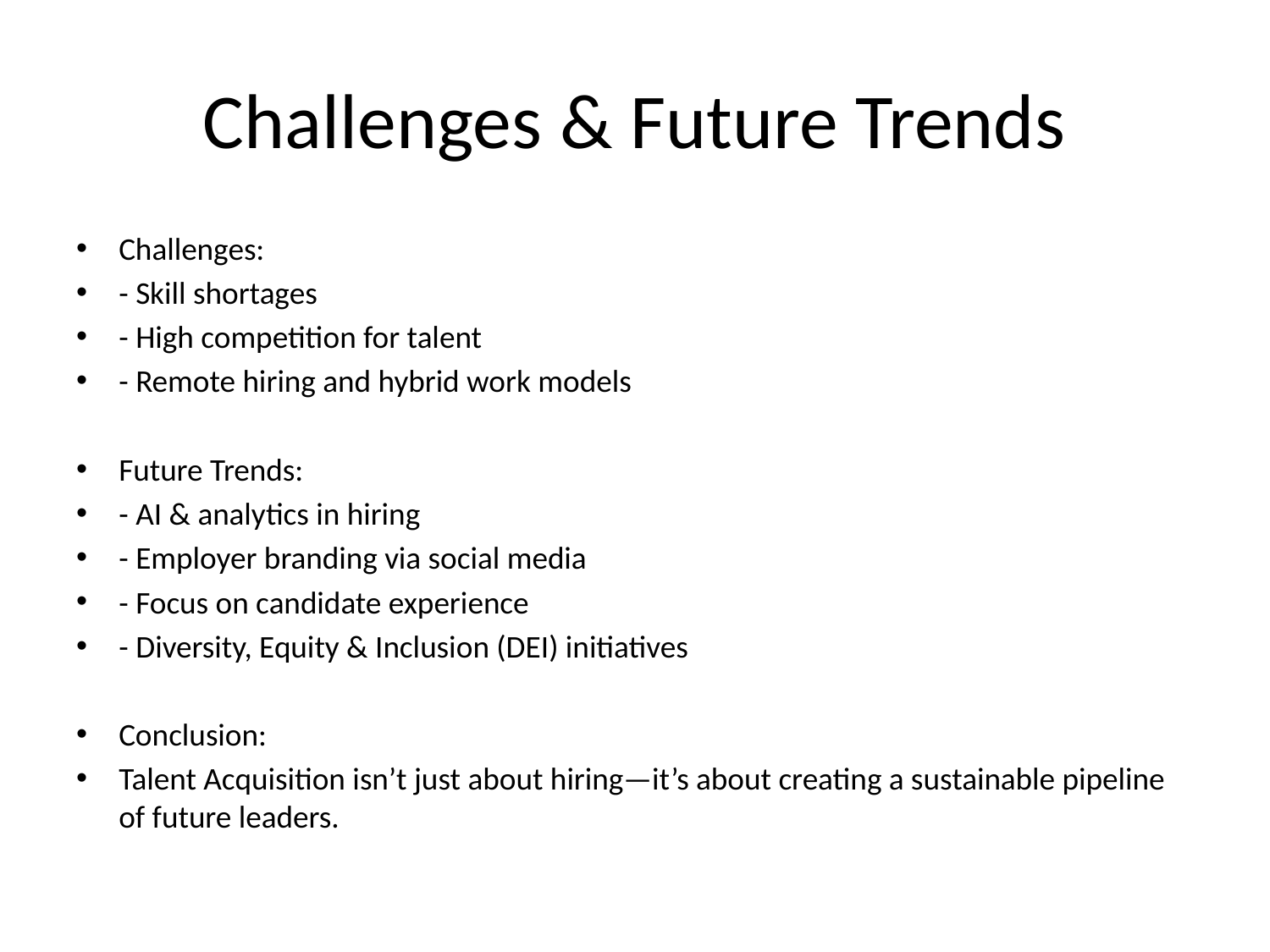

# Challenges & Future Trends
Challenges:
- Skill shortages
- High competition for talent
- Remote hiring and hybrid work models

Future Trends:
- AI & analytics in hiring
- Employer branding via social media
- Focus on candidate experience
- Diversity, Equity & Inclusion (DEI) initiatives

Conclusion:
Talent Acquisition isn’t just about hiring—it’s about creating a sustainable pipeline of future leaders.